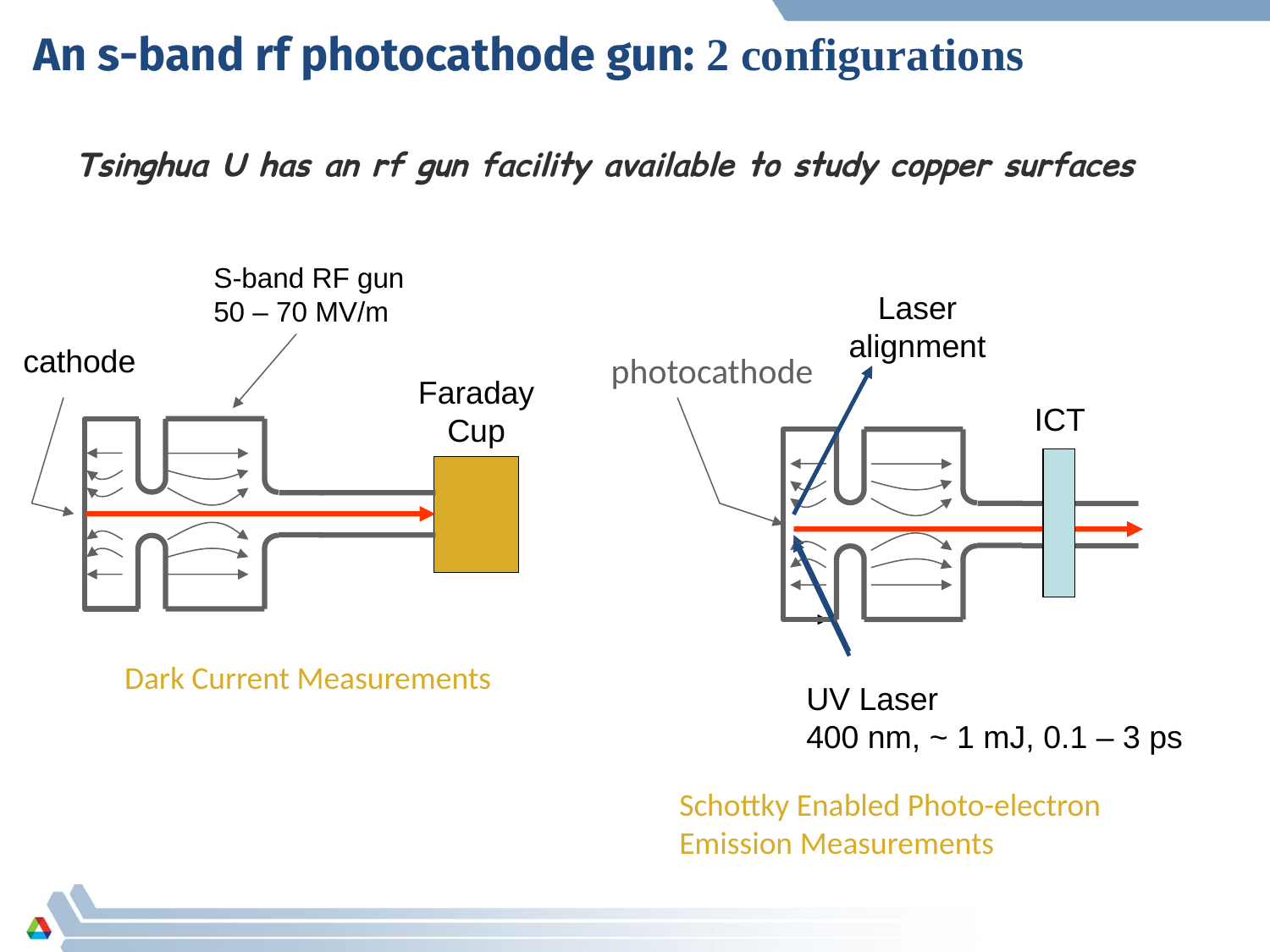

# An s-band rf photocathode gun: 2 configurations
Tsinghua U has an rf gun facility available to study copper surfaces
S-band RF gun
50 – 70 MV/m
Laser
alignment
cathode

photocathode
Faraday Cup

ICT

Dark Current Measurements
UV Laser
400 nm, ~ 1 mJ, 0.1 – 3 ps
Schottky Enabled Photo-electron Emission Measurements